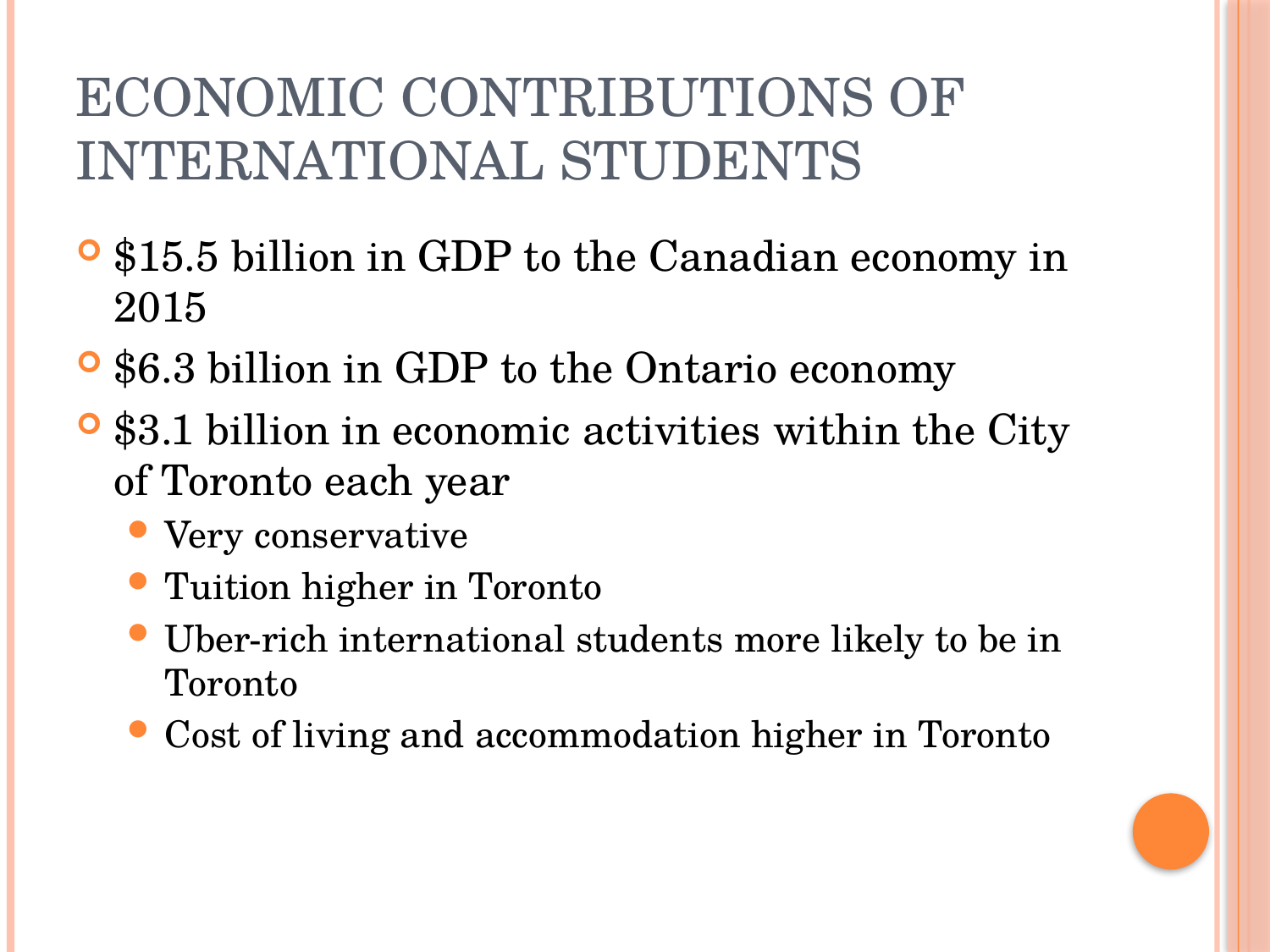

# Economic contributions of International Students
$15.5 billion in GDP to the Canadian economy in 2015
$6.3 billion in GDP to the Ontario economy
$3.1 billion in economic activities within the City of Toronto each year
Very conservative
Tuition higher in Toronto
Uber-rich international students more likely to be in Toronto
Cost of living and accommodation higher in Toronto